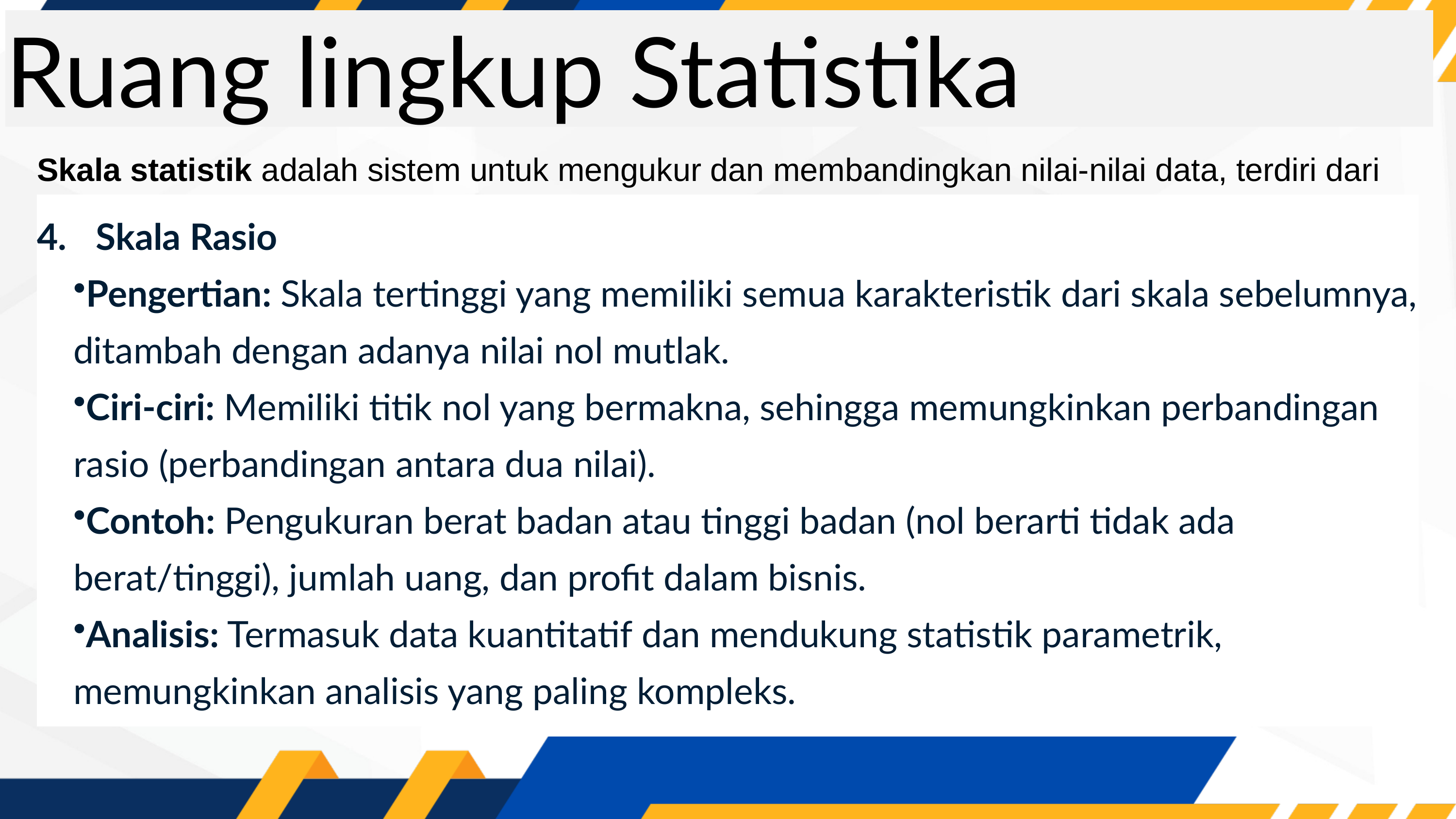

Ruang lingkup Statistika
Skala statistik adalah sistem untuk mengukur dan membandingkan nilai-nilai data, terdiri dari empat jenis utama: nominal, ordinal, interval, dan rasio..
Skala Rasio
Pengertian: Skala tertinggi yang memiliki semua karakteristik dari skala sebelumnya, ditambah dengan adanya nilai nol mutlak.
Ciri-ciri: Memiliki titik nol yang bermakna, sehingga memungkinkan perbandingan rasio (perbandingan antara dua nilai).
Contoh: Pengukuran berat badan atau tinggi badan (nol berarti tidak ada berat/tinggi), jumlah uang, dan profit dalam bisnis.
Analisis: Termasuk data kuantitatif dan mendukung statistik parametrik, memungkinkan analisis yang paling kompleks.